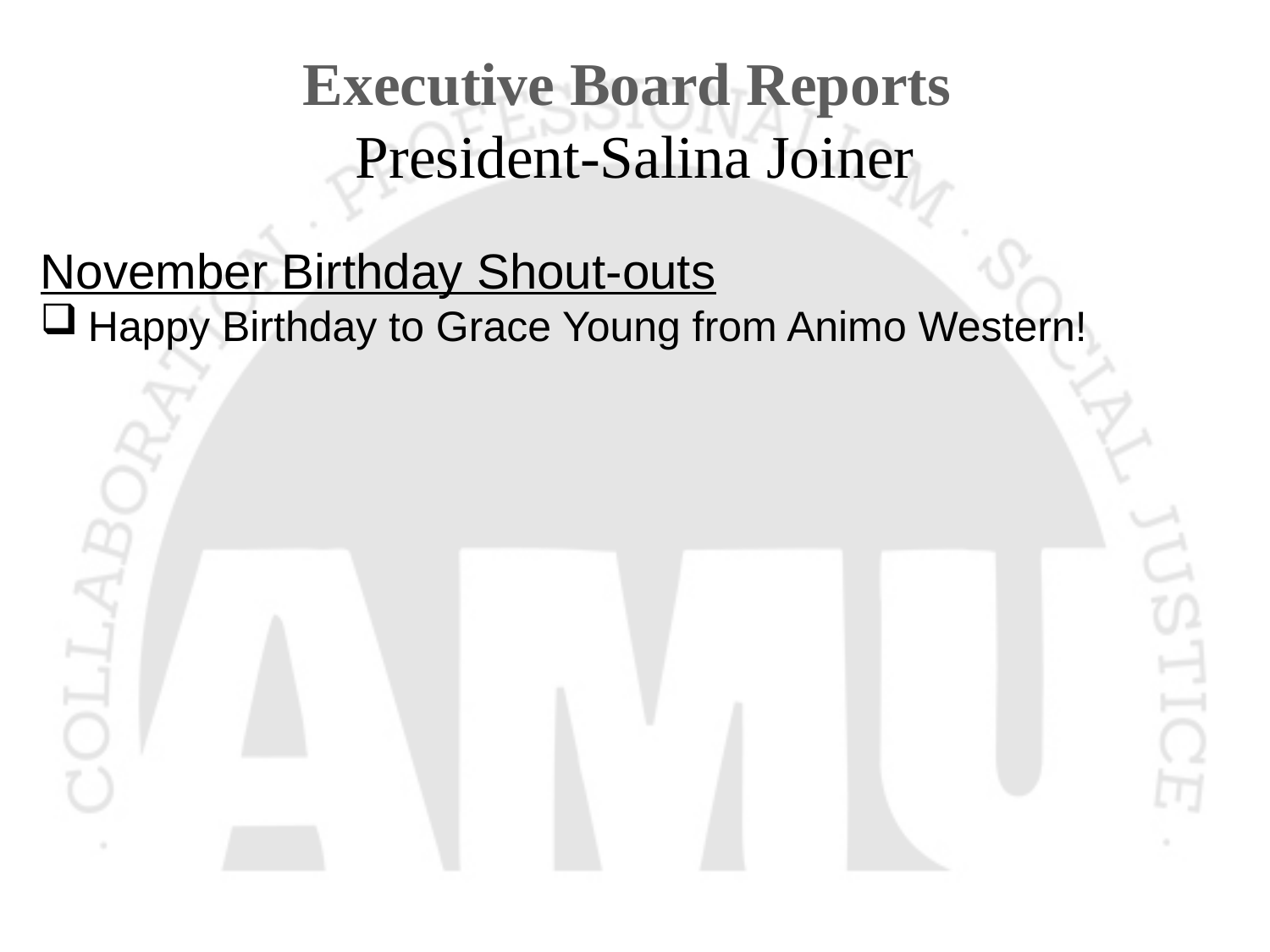

# Executive Board Reports President-Salina Joiner

November Birthday Shout-outs
Happy Birthday to Grace Young from Animo Western!